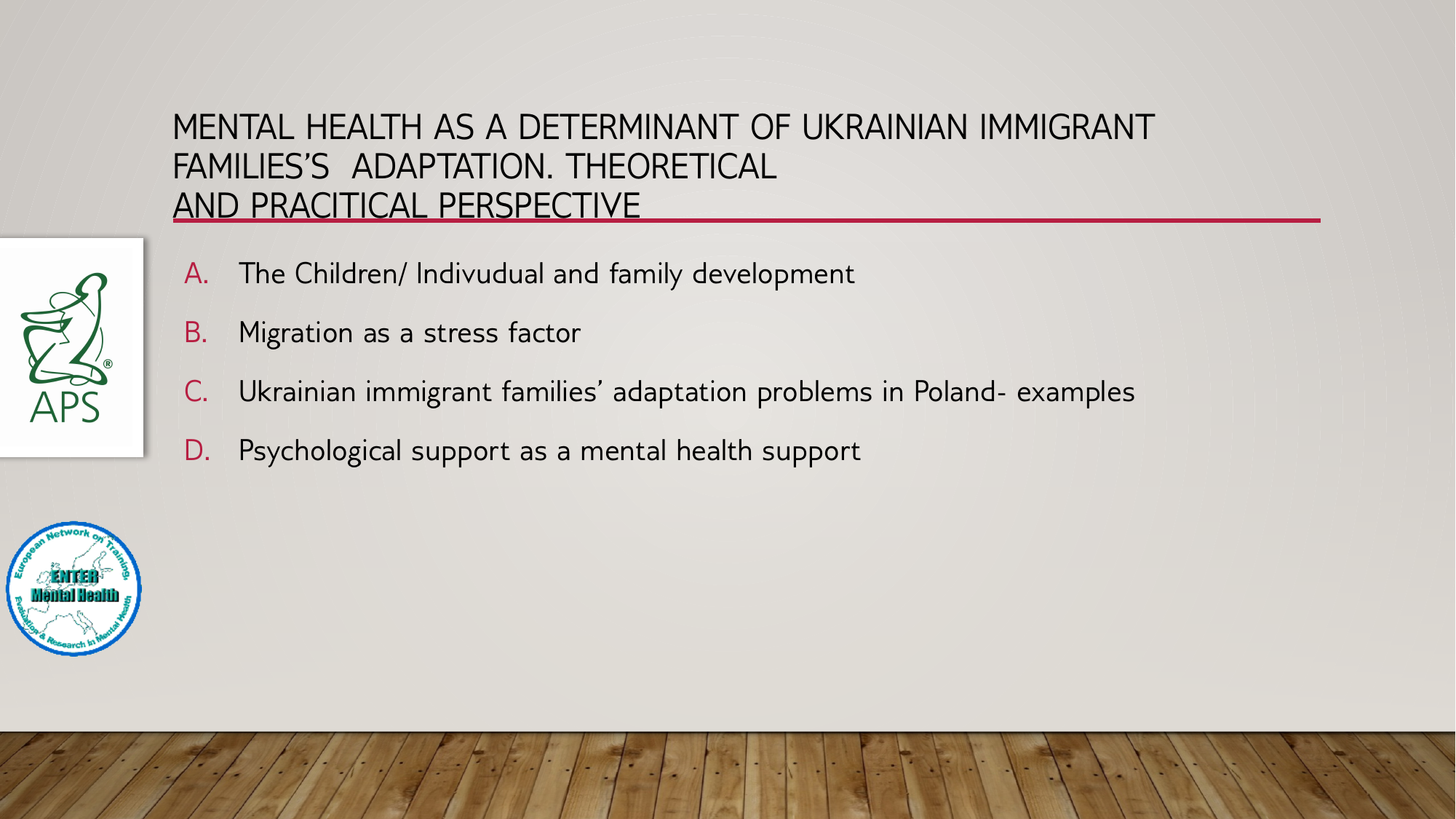

# Mental health as a determinant of Ukrainian immigrant families’s  adaptation. Theoretical and pracitical perspective
The Children/ Indivudual and family development
Migration as a stress factor
Ukrainian immigrant families’ adaptation problems in Poland- examples
Psychological support as a mental health support